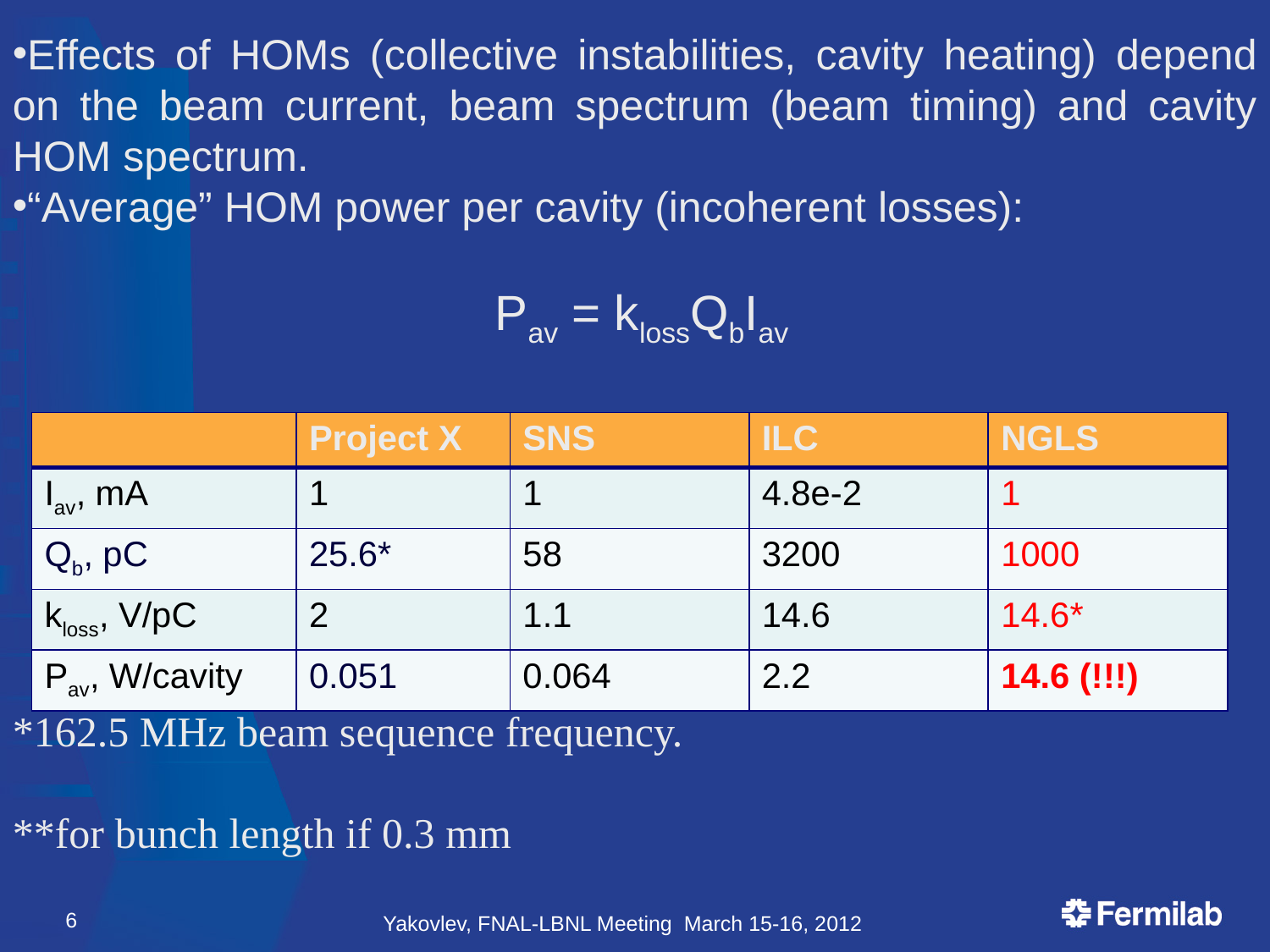

Effects of HOMs (collective instabilities, cavity heating) depend on the beam current, beam spectrum (beam timing) and cavity HOM spectrum.
“Average” HOM power per cavity (incoherent losses):

 Pav = klossQbIav
|  | Project X | SNS | ILC | NGLS |
| --- | --- | --- | --- | --- |
| Iav, mA | 1 | 1 | 4.8e-2 | 1 |
| Qb, pC | 25.6\* | 58 | 3200 | 1000 |
| kloss, V/pC | 2 | 1.1 | 14.6 | 14.6\* |
| Pav, W/cavity | 0.051 | 0.064 | 2.2 | 14.6 (!!!) |
*162.5 MHz beam sequence frequency.

**for bunch length if 0.3 mm
6
Yakovlev, FNAL-LBNL Meeting  March 15-16, 2012